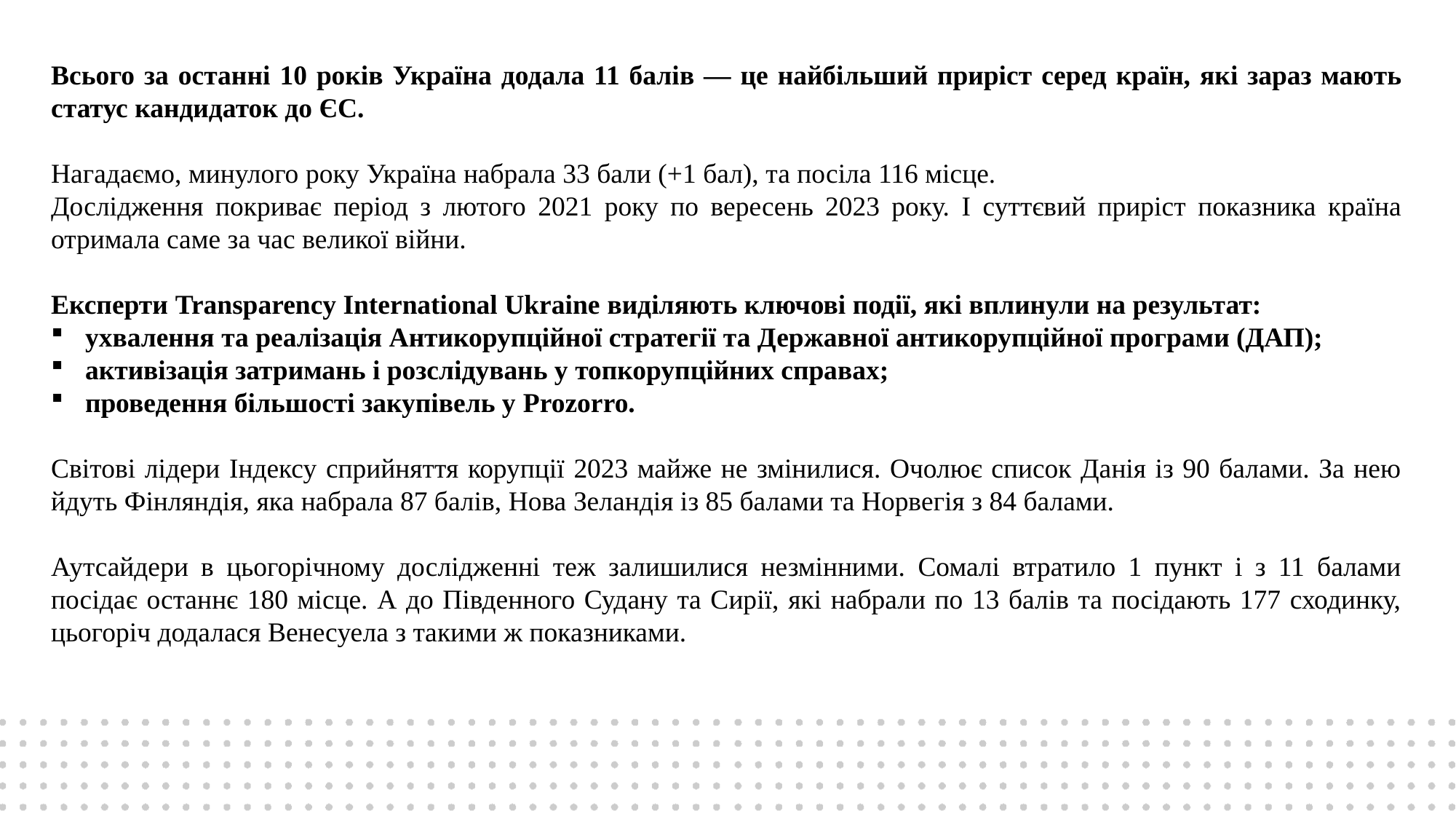

Всього за останні 10 років Україна додала 11 балів — це найбільший приріст серед країн, які зараз мають статус кандидаток до ЄС.

Нагадаємо, минулого року Україна набрала 33 бали (+1 бал), та посіла 116 місце.
Дослідження покриває період з лютого 2021 року по вересень 2023 року. І суттєвий приріст показника країна отримала саме за час великої війни.

Експерти Transparency International Ukraine виділяють ключові події, які вплинули на результат:
ухвалення та реалізація Антикорупційної стратегії та Державної антикорупційної програми (ДАП);
активізація затримань і розслідувань у топкорупційних справах;
проведення більшості закупівель у Prozorro.

Світові лідери Індексу сприйняття корупції 2023 майже не змінилися. Очолює список Данія із 90 балами. За нею йдуть Фінляндія, яка набрала 87 балів, Нова Зеландія із 85 балами та Норвегія з 84 балами.

Аутсайдери в цьогорічному дослідженні теж залишилися незмінними. Сомалі втратило 1 пункт і з 11 балами посідає останнє 180 місце. А до Південного Судану та Сирії, які набрали по 13 балів та посідають 177 сходинку, цьогоріч додалася Венесуела з такими ж показниками.